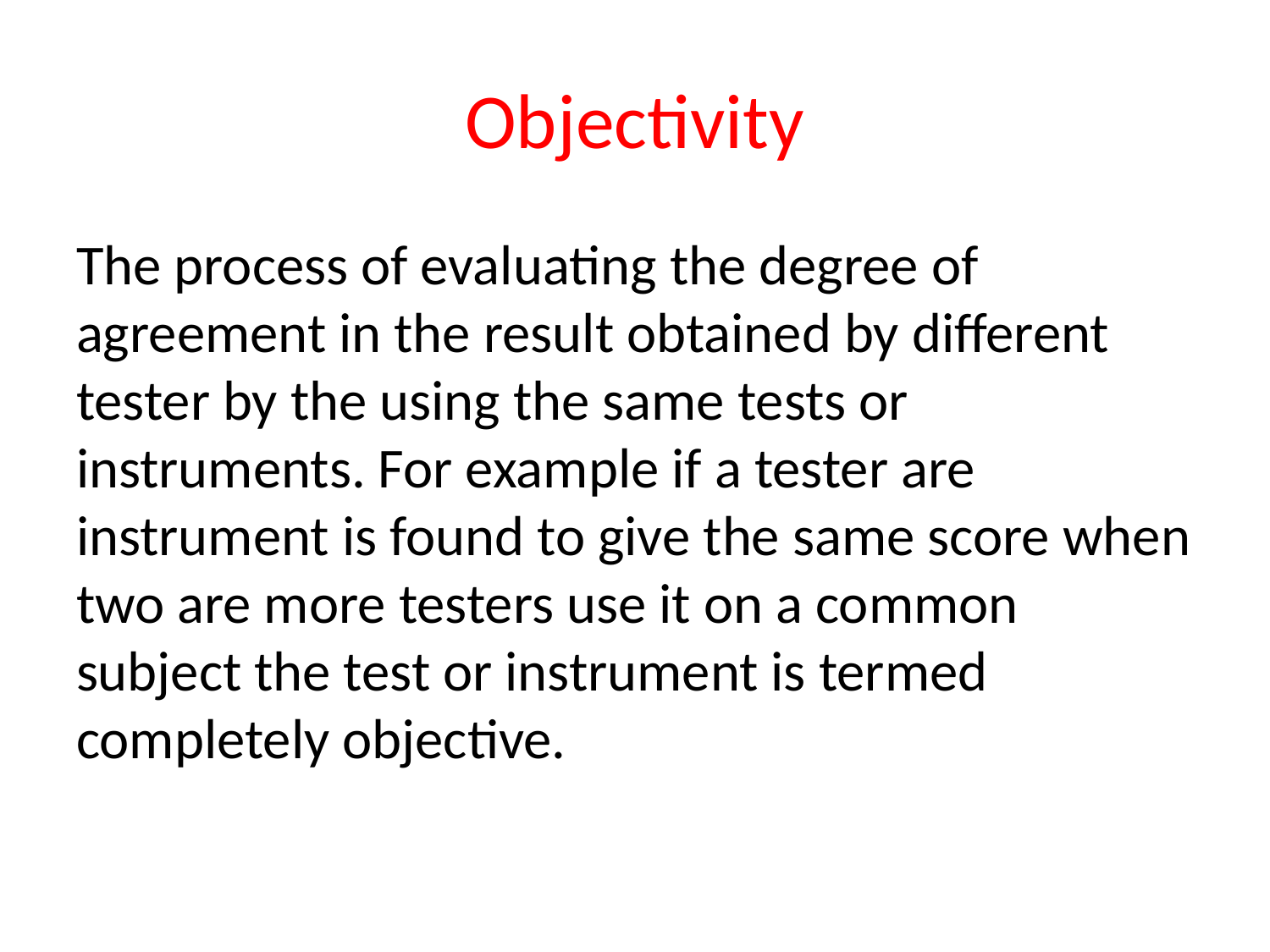

# Objectivity
The process of evaluating the degree of agreement in the result obtained by different tester by the using the same tests or instruments. For example if a tester are instrument is found to give the same score when two are more testers use it on a common subject the test or instrument is termed completely objective.